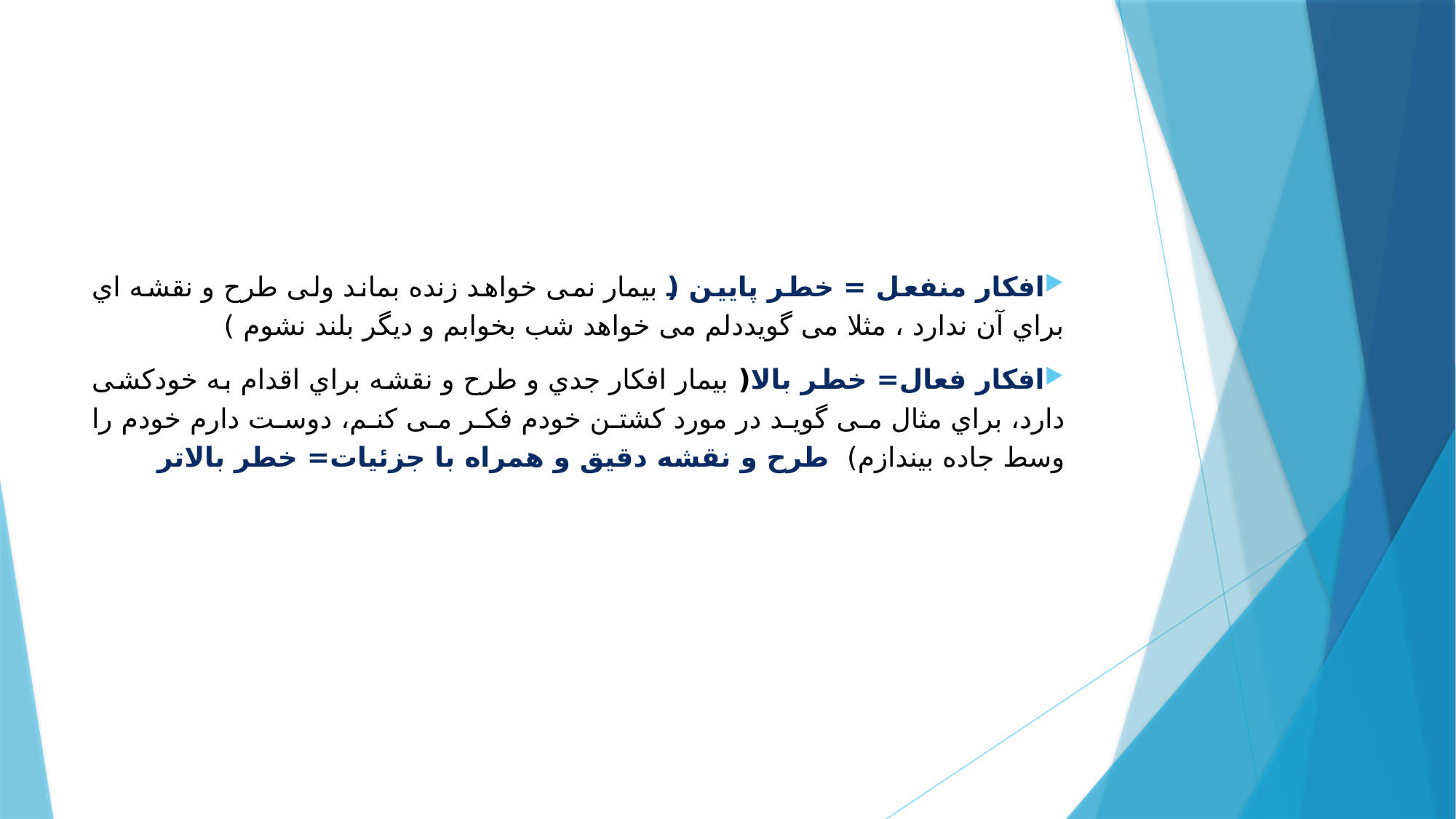

افکار منفعل = خطر پایین ( بیمار نمی خواهد زنده بماند ولی طرح و نقشه اي براي آن ندارد ، مثلا می گویددلم می خواهد شب بخوابم و دیگر بلند نشوم )
افکار فعال= خطر بالا( بیمار افکار جدي و طرح و نقشه براي اقدام به خودکشی دارد، براي مثال می گوید در مورد کشتن خودم فکر می کنم، دوست دارم خودم را وسط جاده بیندازم)  طرح و نقشه دقیق و همراه با جزئیات= خطر بالاتر